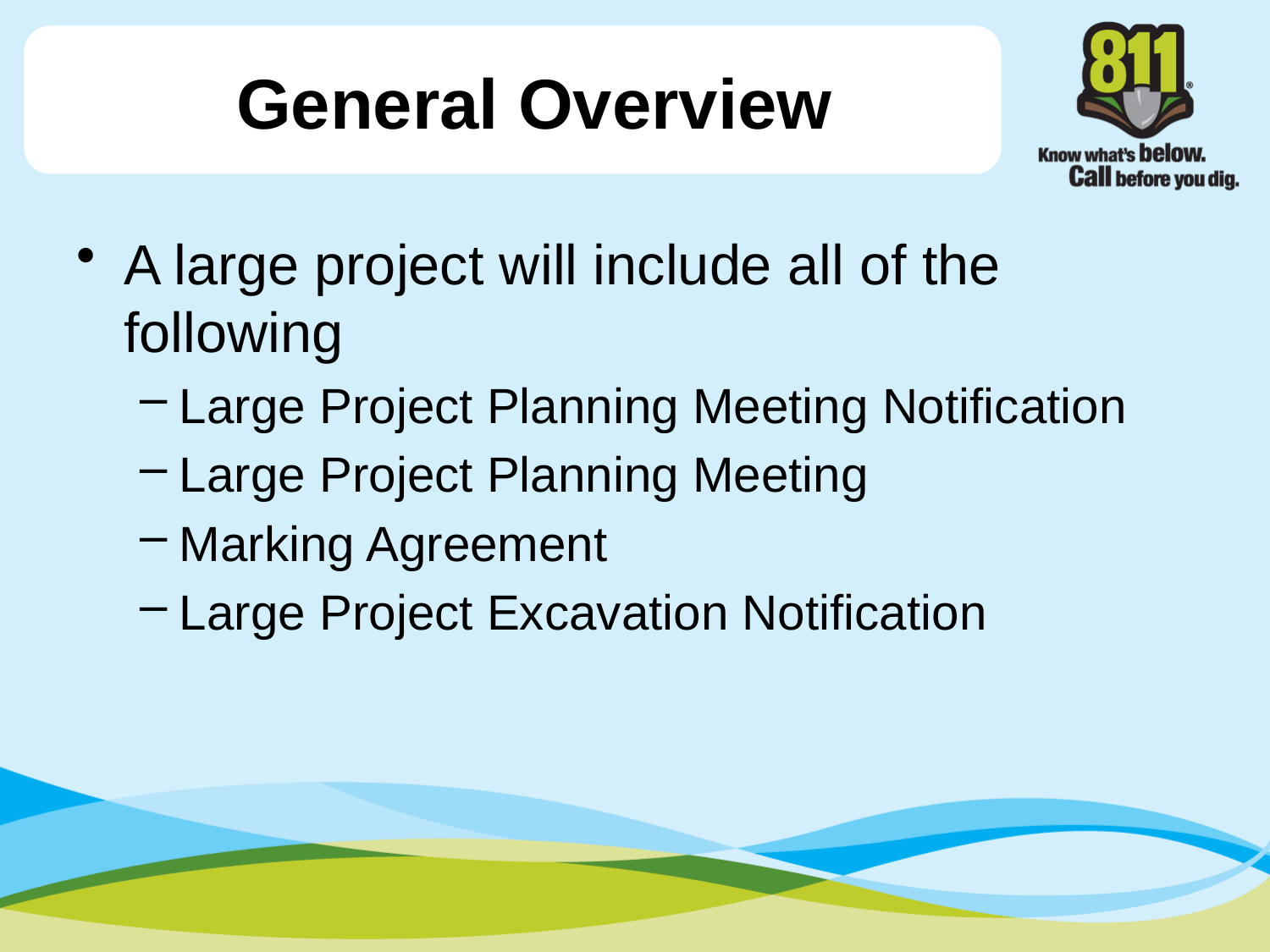

# General Overview
A large project will include all of the following
Large Project Planning Meeting Notification
Large Project Planning Meeting
Marking Agreement
Large Project Excavation Notification